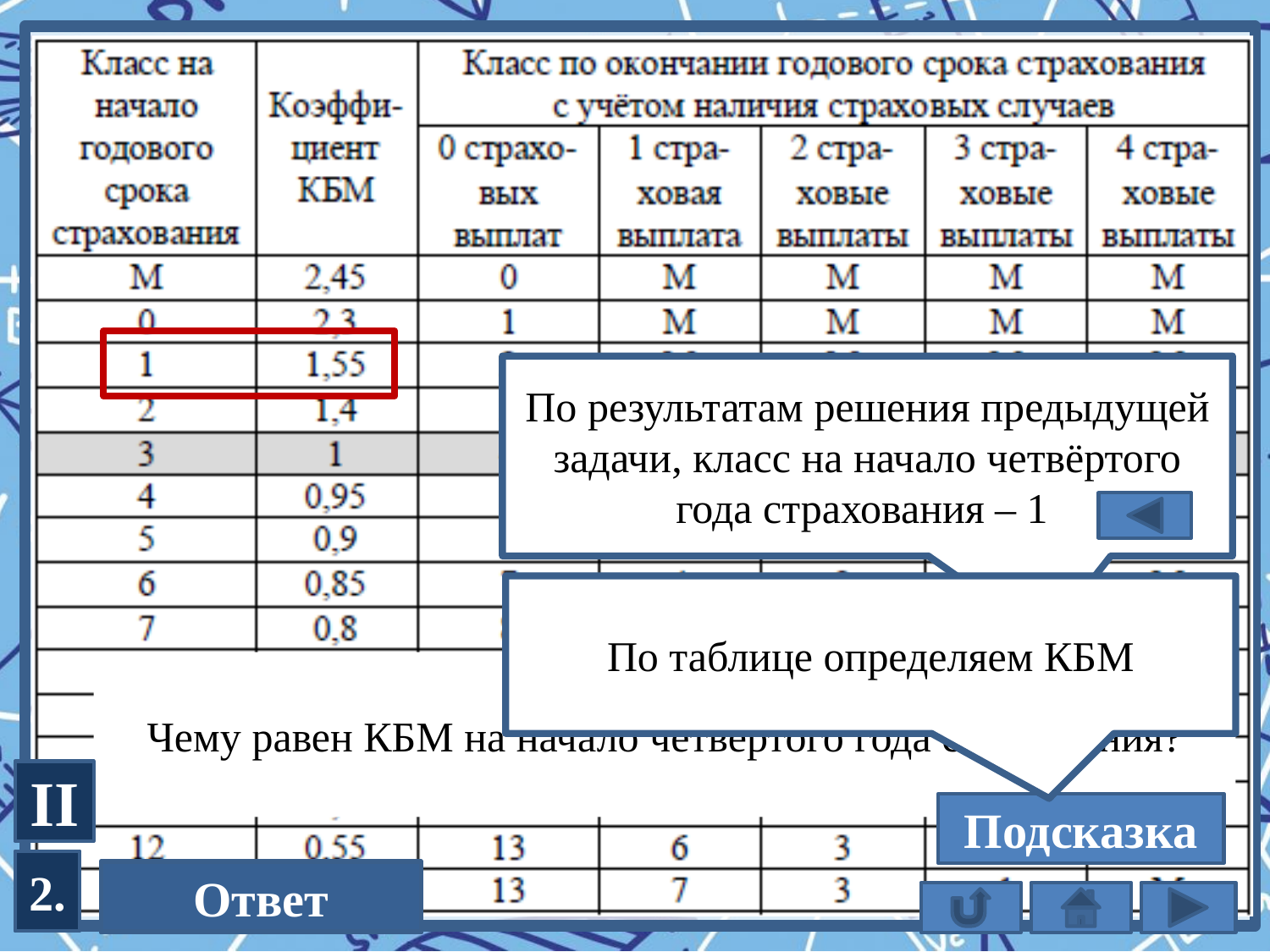

По результатам решения предыдущей задачи, класс на начало четвёртого года страхования – 1

По таблице определяем КБМ

Чему равен КБМ на начало четвёртого года страхования?

II
Подсказка
2.

Ответ
1,55